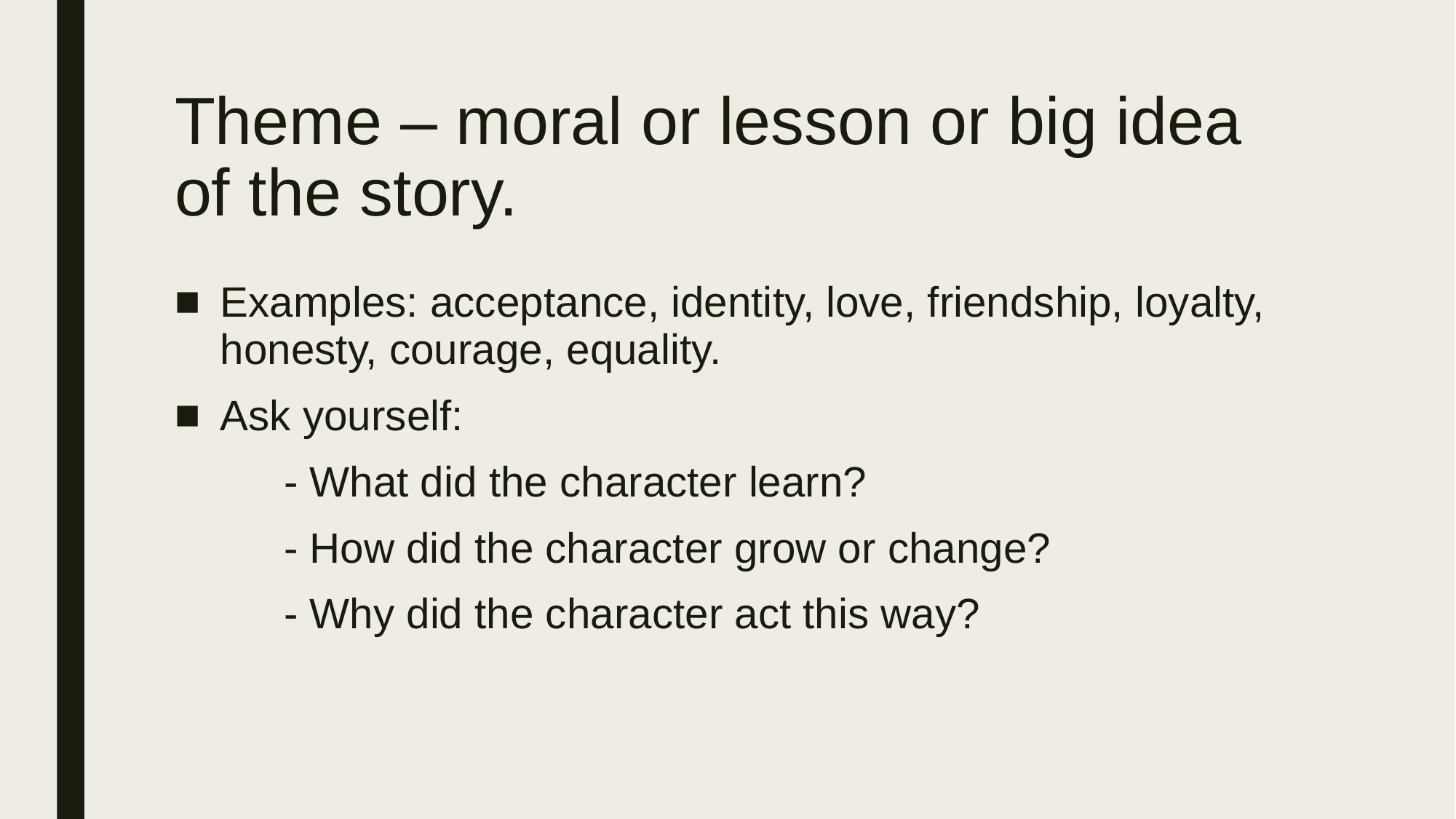

# Theme – moral or lesson or big idea of the story.
Examples: acceptance, identity, love, friendship, loyalty, honesty, courage, equality.
Ask yourself:
	- What did the character learn?
	- How did the character grow or change?
	- Why did the character act this way?